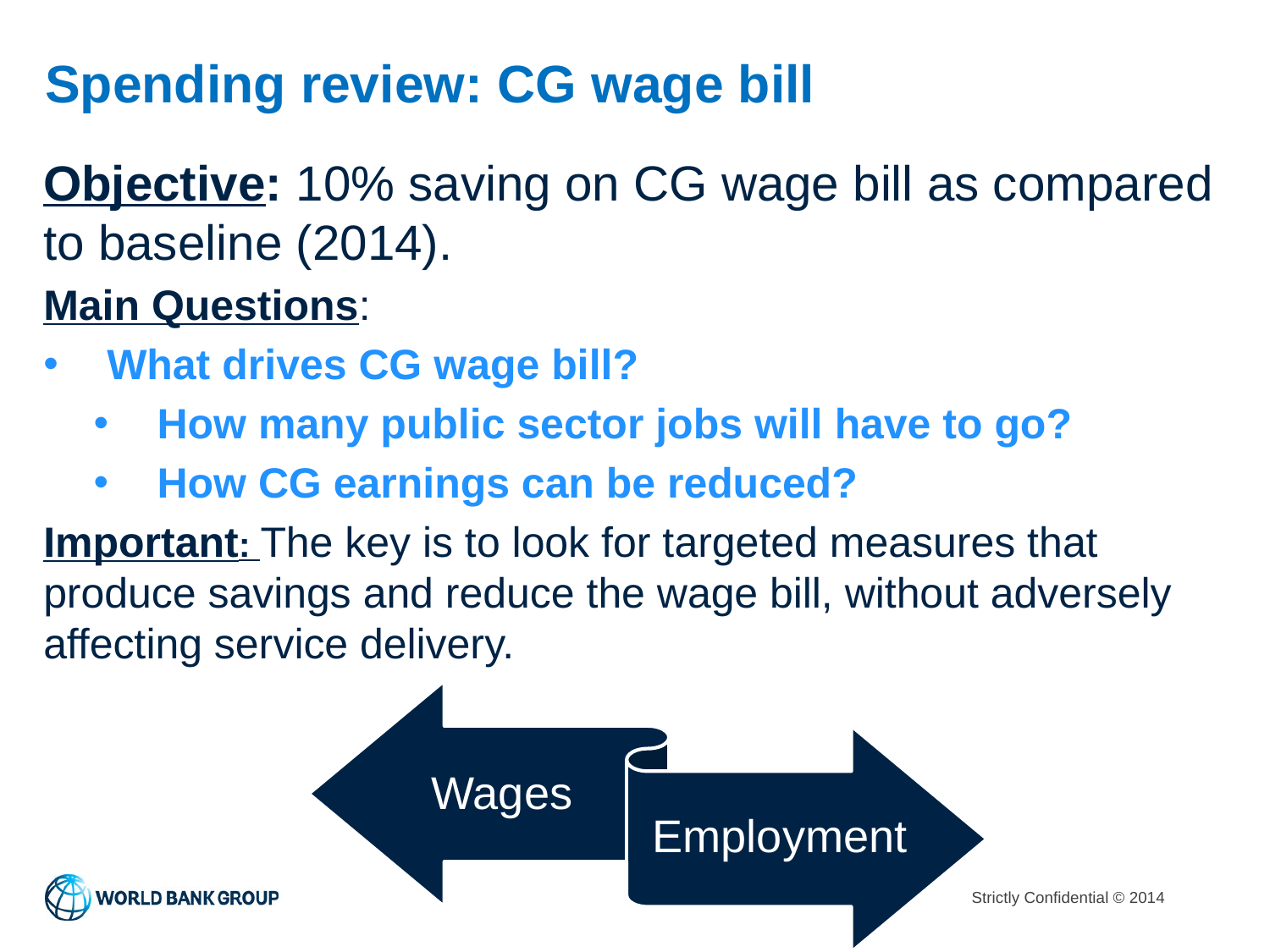

# Spending review: CG wage bill
Objective: 10% saving on CG wage bill as compared to baseline (2014).
Main Questions:
What drives CG wage bill?
How many public sector jobs will have to go?
How CG earnings can be reduced?
Important: The key is to look for targeted measures that produce savings and reduce the wage bill, without adversely affecting service delivery.

Wages
Employment